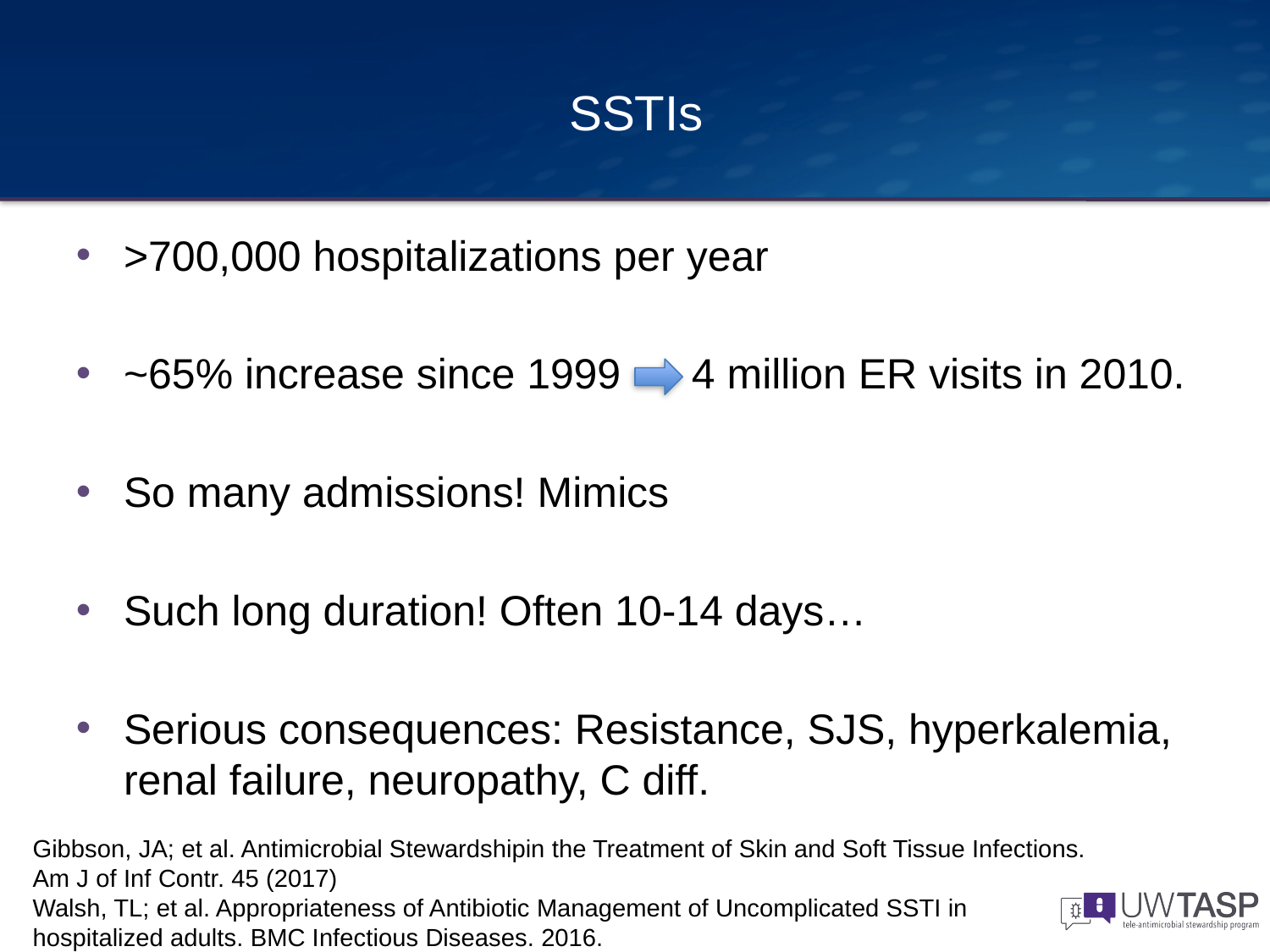

# SSTIs
>700,000 hospitalizations per year

~65% increase since 1999      4 million ER visits in 2010.

So many admissions! Mimics

Such long duration! Often 10-14 days…

Serious consequences: Resistance, SJS, hyperkalemia, renal failure, neuropathy, C diff.

Gibbson, JA; et al. Antimicrobial Stewardshipin the Treatment of Skin and Soft Tissue Infections. Am J of Inf Contr. 45 (2017)
Walsh, TL; et al. Appropriateness of Antibiotic Management of Uncomplicated SSTI in hospitalized adults. BMC Infectious Diseases. 2016.